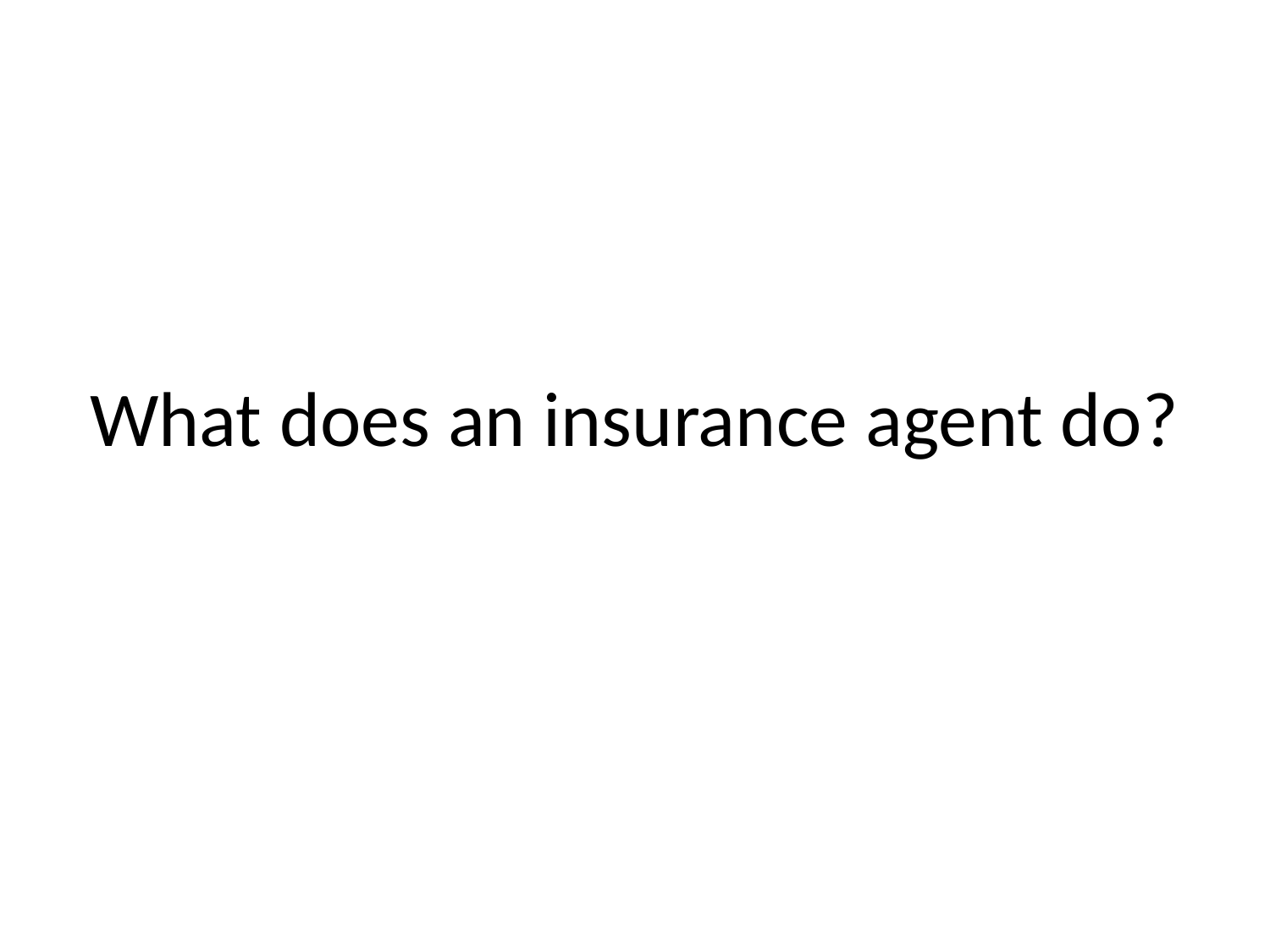

# What does an insurance agent do?